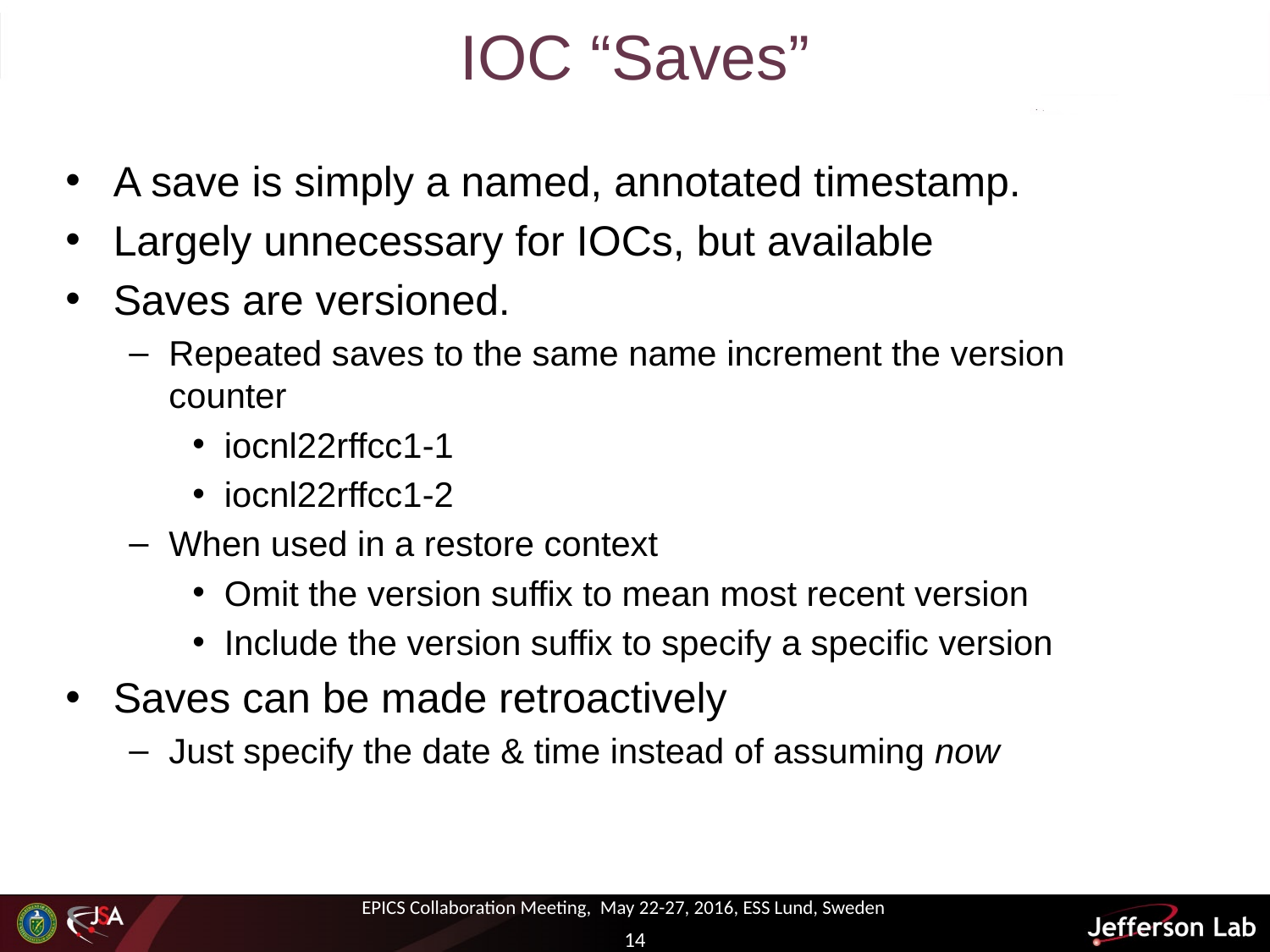

# IOC “Saves”
A save is simply a named, annotated timestamp.
Largely unnecessary for IOCs, but available
Saves are versioned.
Repeated saves to the same name increment the version counter
iocnl22rffcc1-1
iocnl22rffcc1-2
When used in a restore context
Omit the version suffix to mean most recent version
Include the version suffix to specify a specific version
Saves can be made retroactively
Just specify the date & time instead of assuming now
EPICS Collaboration Meeting,  May 22-27, 2016, ESS Lund, Sweden
14